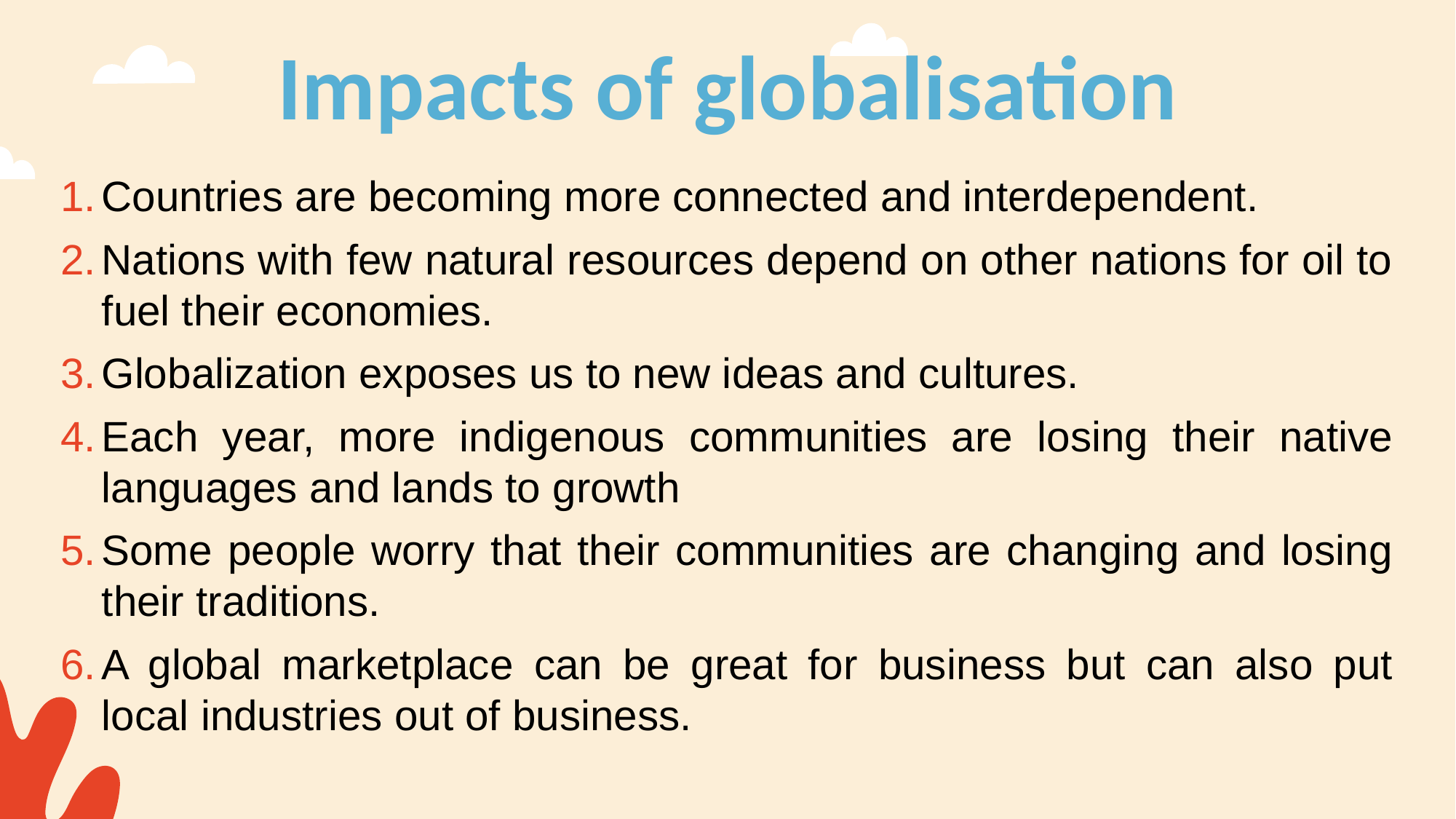

Impacts of globalisation
Countries are becoming more connected and interdependent.
Nations with few natural resources depend on other nations for oil to fuel their economies.
Globalization exposes us to new ideas and cultures.
Each year, more indigenous communities are losing their native languages and lands to growth
Some people worry that their communities are changing and losing their traditions.
A global marketplace can be great for business but can also put local industries out of business.